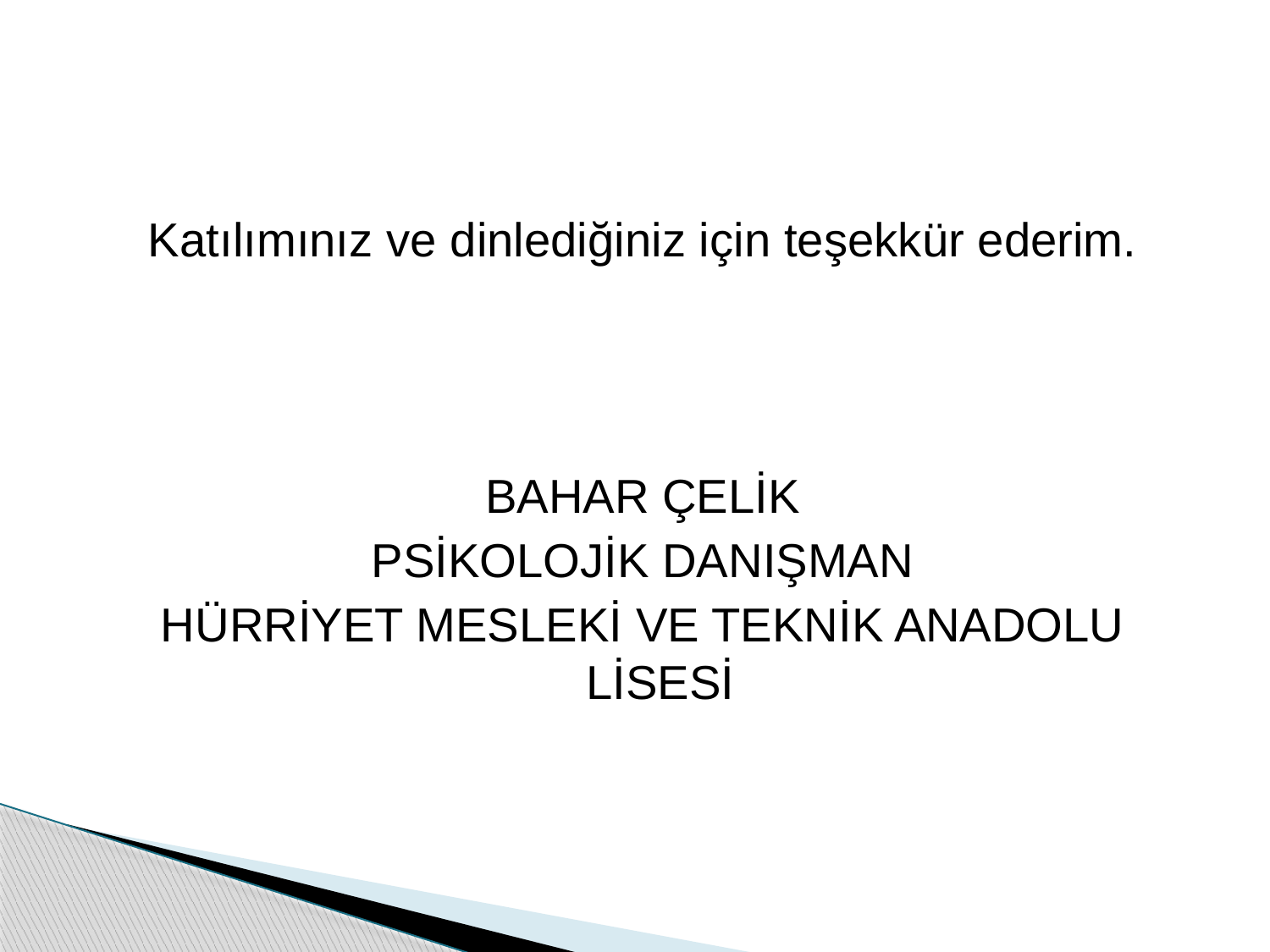

Katılımınız ve dinlediğiniz için teşekkür ederim.

BAHAR ÇELİK
PSİKOLOJİK DANIŞMAN
HÜRRİYET MESLEKİ VE TEKNİK ANADOLU LİSESİ